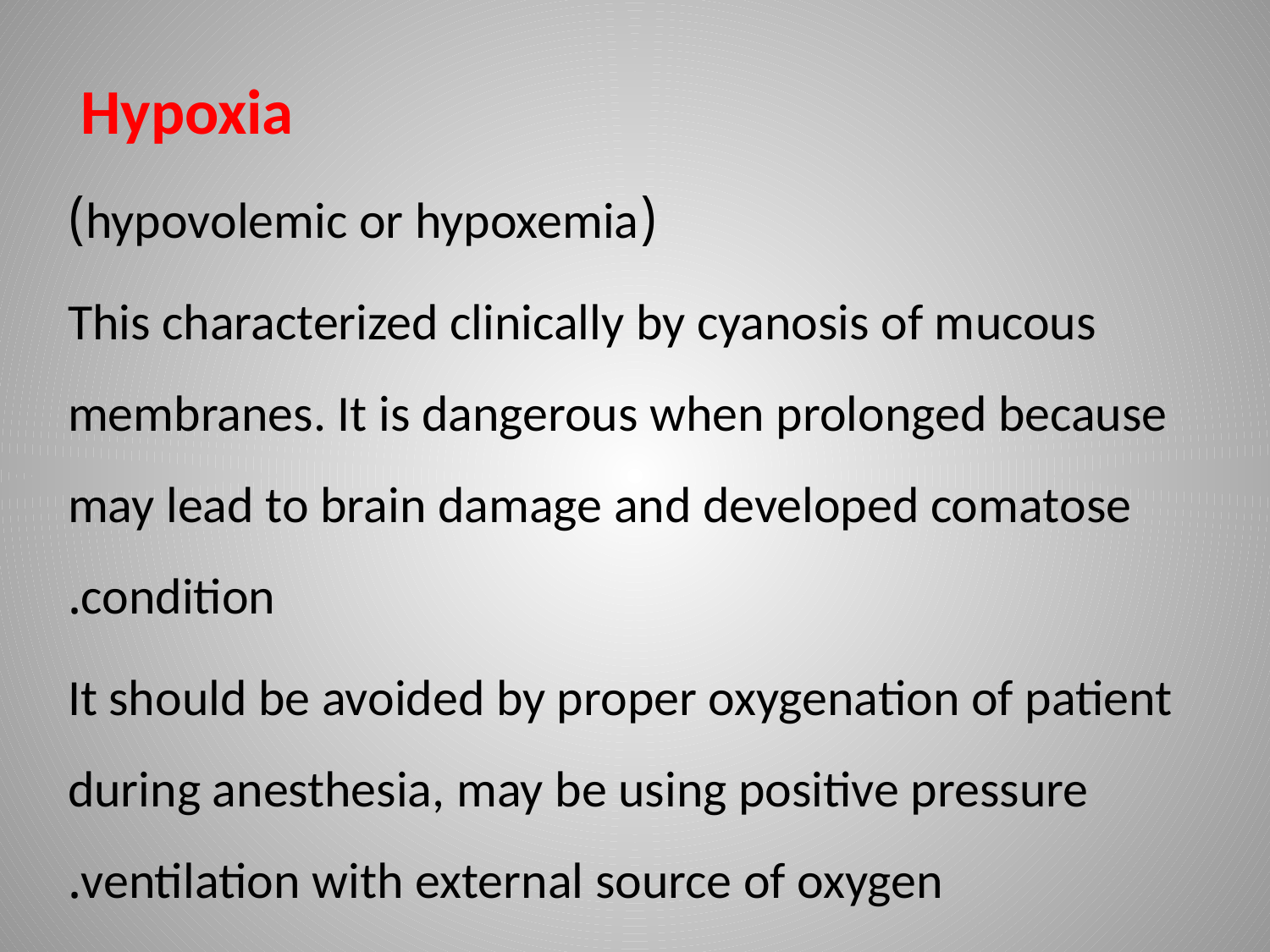

Hypoxia
(hypovolemic or hypoxemia)
This characterized clinically by cyanosis of mucous membranes. It is dangerous when prolonged because may lead to brain damage and developed comatose condition.
It should be avoided by proper oxygenation of patient during anesthesia, may be using positive pressure ventilation with external source of oxygen.